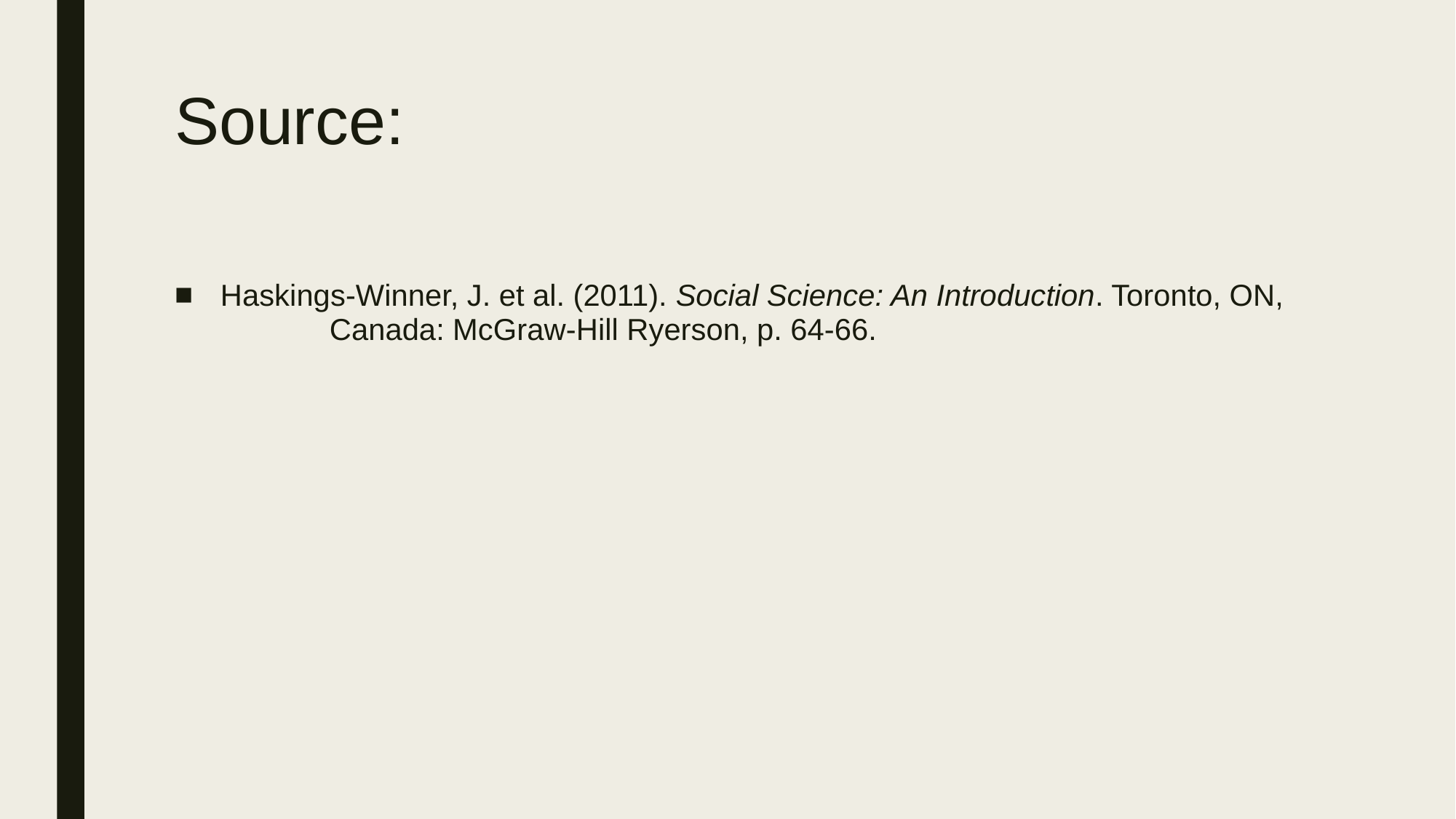

# Source:
Haskings-Winner, J. et al. (2011). Social Science: An Introduction. Toronto, ON, 	Canada: McGraw-Hill Ryerson, p. 64-66.